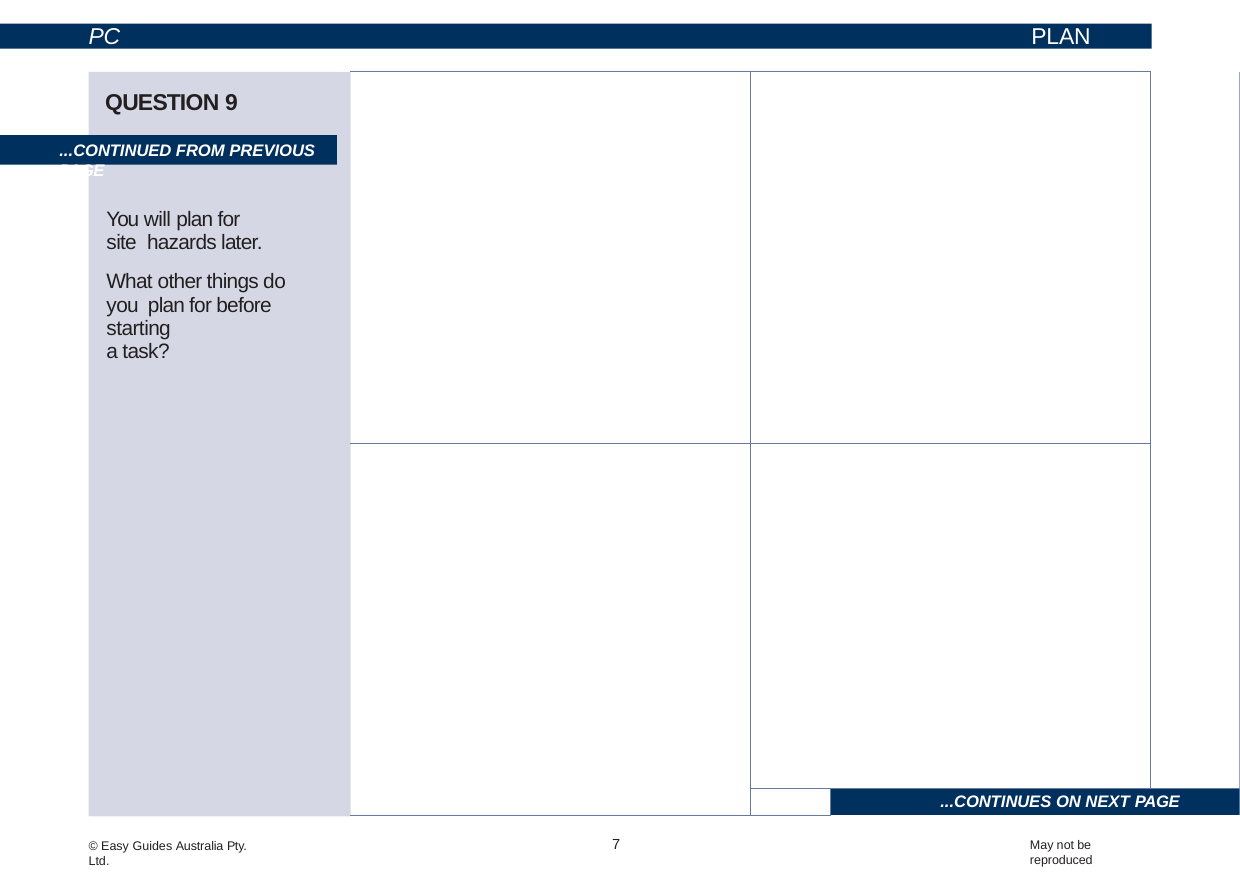

PC 1.1
PLAN JOB

| What equipment do you need for the task? | Is the equipment available and suitable for the job? |  |  |
| --- | --- | --- | --- |
| What is the size and mass of the load? | What is the mass of the required lifting gear? |  |  |
|  |  | ...CONTINUES ON NEXT PAGE |  |

QUESTION 9

...CONTINUED FROM PREVIOUS PAGE

You will plan for site  hazards later.
What other things do you  plan for before starting
a task?

7
May not be reproduced
© Easy Guides Australia Pty. Ltd.